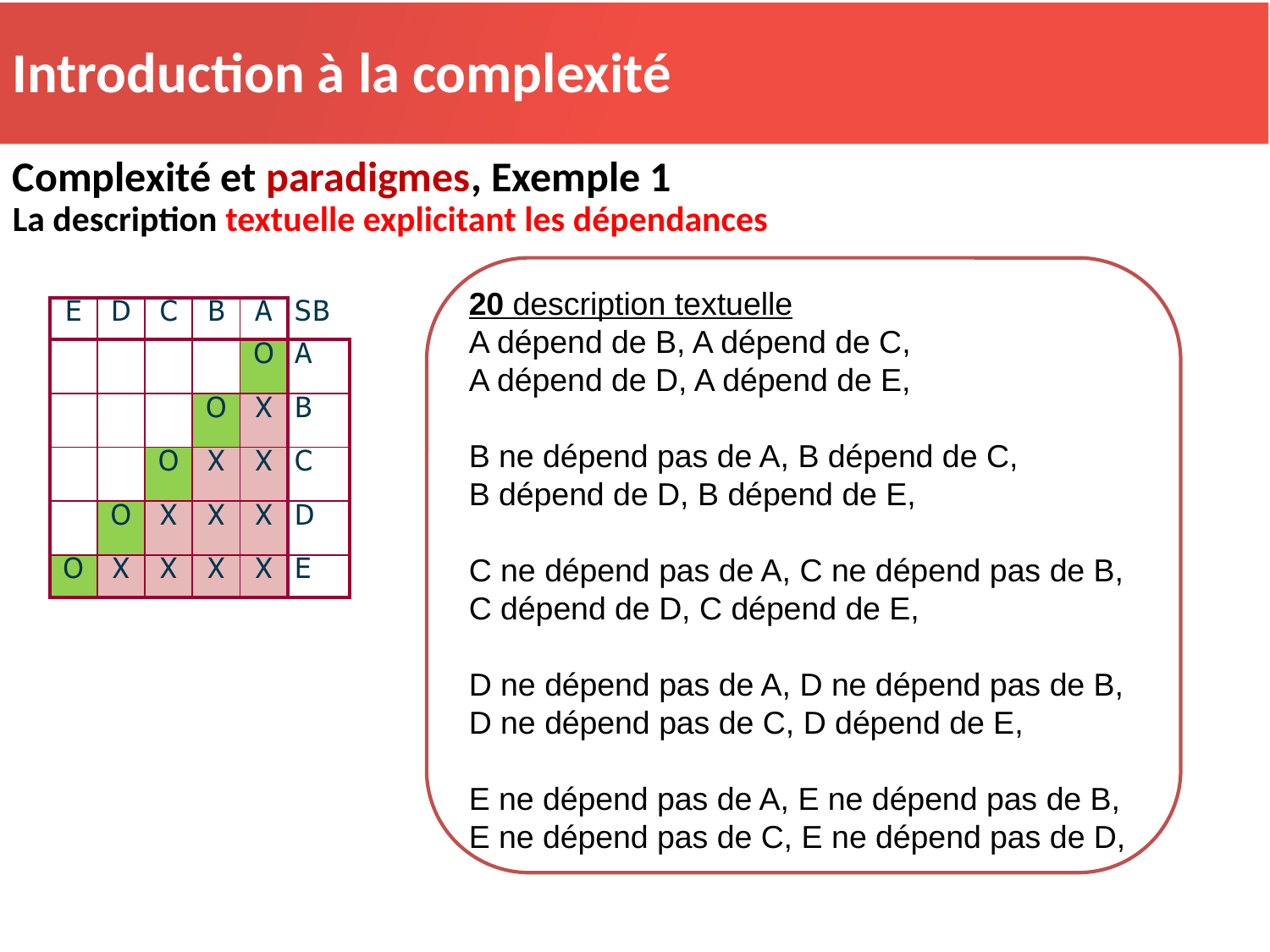

Introduction à la complexité

Complexité et paradigmes, Exemple 1
La description textuelle explicitant les dépendances

20 description textuelle
A dépend de B, A dépend de C,
A dépend de D, A dépend de E,

B ne dépend pas de A, B dépend de C,
B dépend de D, B dépend de E,

C ne dépend pas de A, C ne dépend pas de B,
C dépend de D, C dépend de E,

D ne dépend pas de A, D ne dépend pas de B,
D ne dépend pas de C, D dépend de E,

E ne dépend pas de A, E ne dépend pas de B,
E ne dépend pas de C, E ne dépend pas de D,
| E | D | C | B | A | SB |
| --- | --- | --- | --- | --- | --- |
|  |  |  |  | O | A |
|  |  |  | O | X | B |
|  |  | O | X | X | C |
|  | O | X | X | X | D |
| O | X | X | X | X | E |